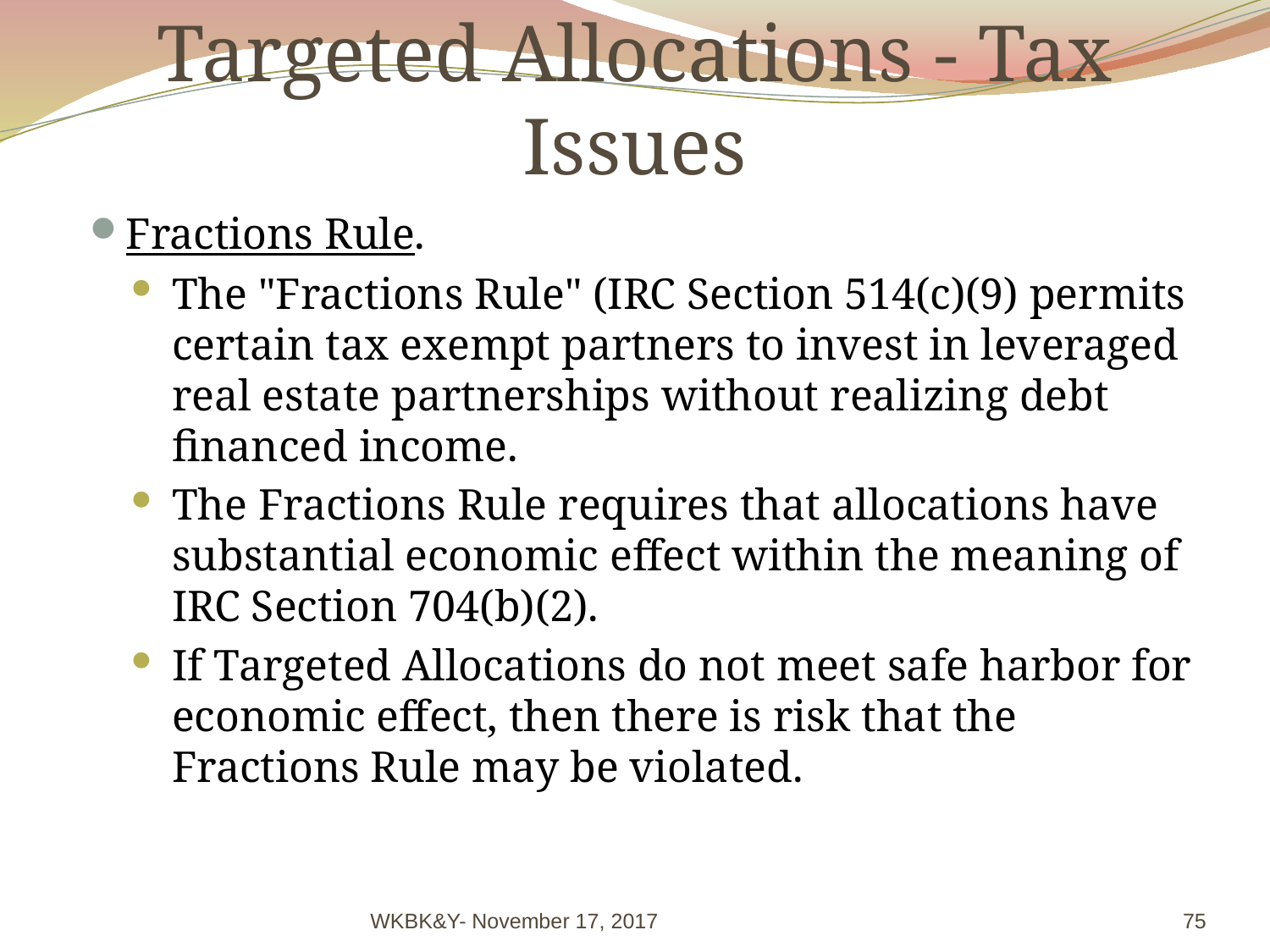

# Targeted Allocations - Tax Issues
Fractions Rule.
The "Fractions Rule" (IRC Section 514(c)(9) permits certain tax exempt partners to invest in leveraged real estate partnerships without realizing debt financed income.
The Fractions Rule requires that allocations have substantial economic effect within the meaning of IRC Section 704(b)(2).
If Targeted Allocations do not meet safe harbor for economic effect, then there is risk that the Fractions Rule may be violated.

WKBK&Y- November 17, 2017
75